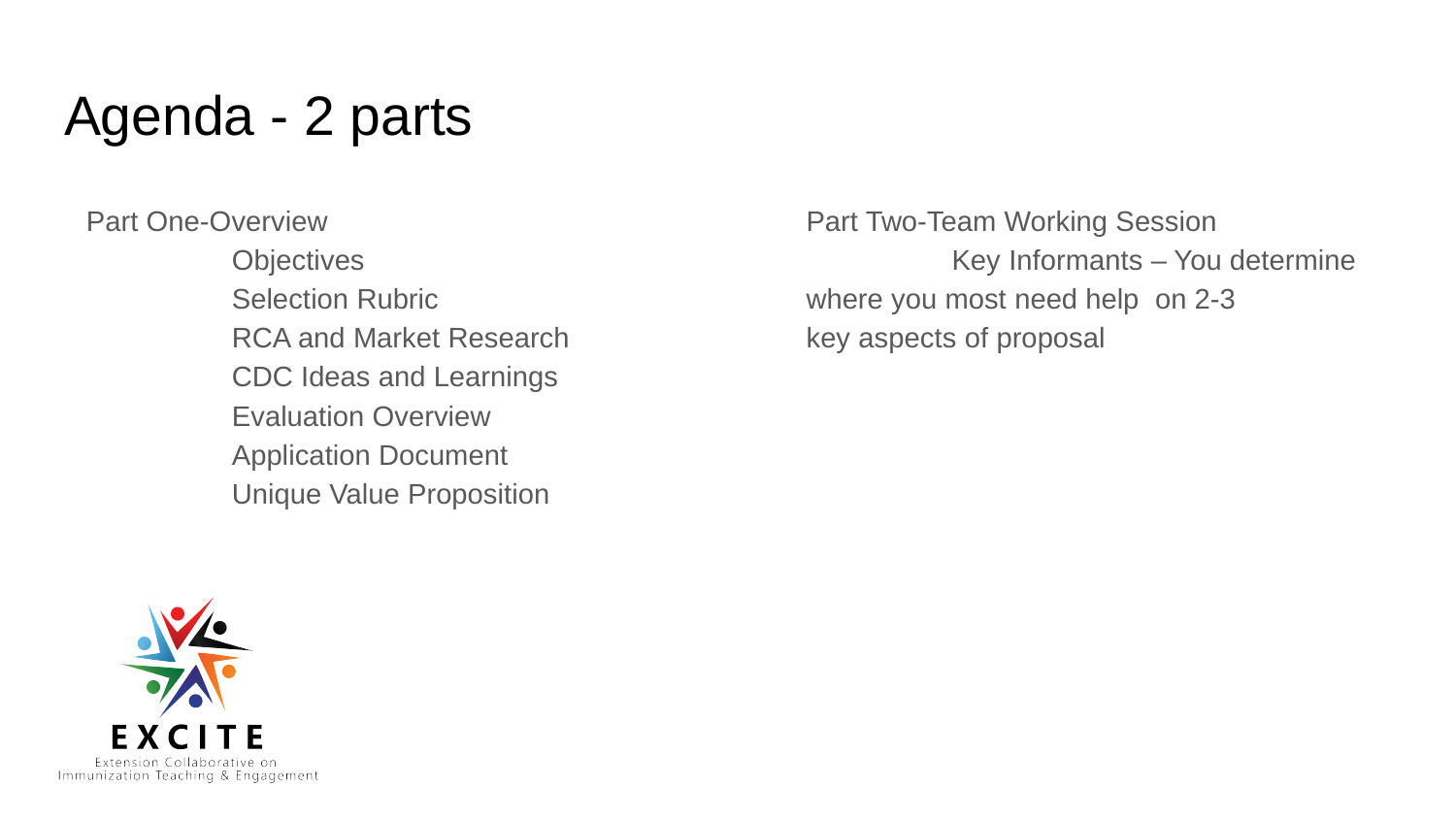

# Agenda - 2 parts
Part One-Overview
	Objectives
	Selection Rubric
	RCA and Market Research
	CDC Ideas and Learnings
	Evaluation Overview
	Application Document
	Unique Value Proposition

Part Two-Team Working Session
	Key Informants – You determine 	where you most need help  on 2-3 	key aspects of proposal